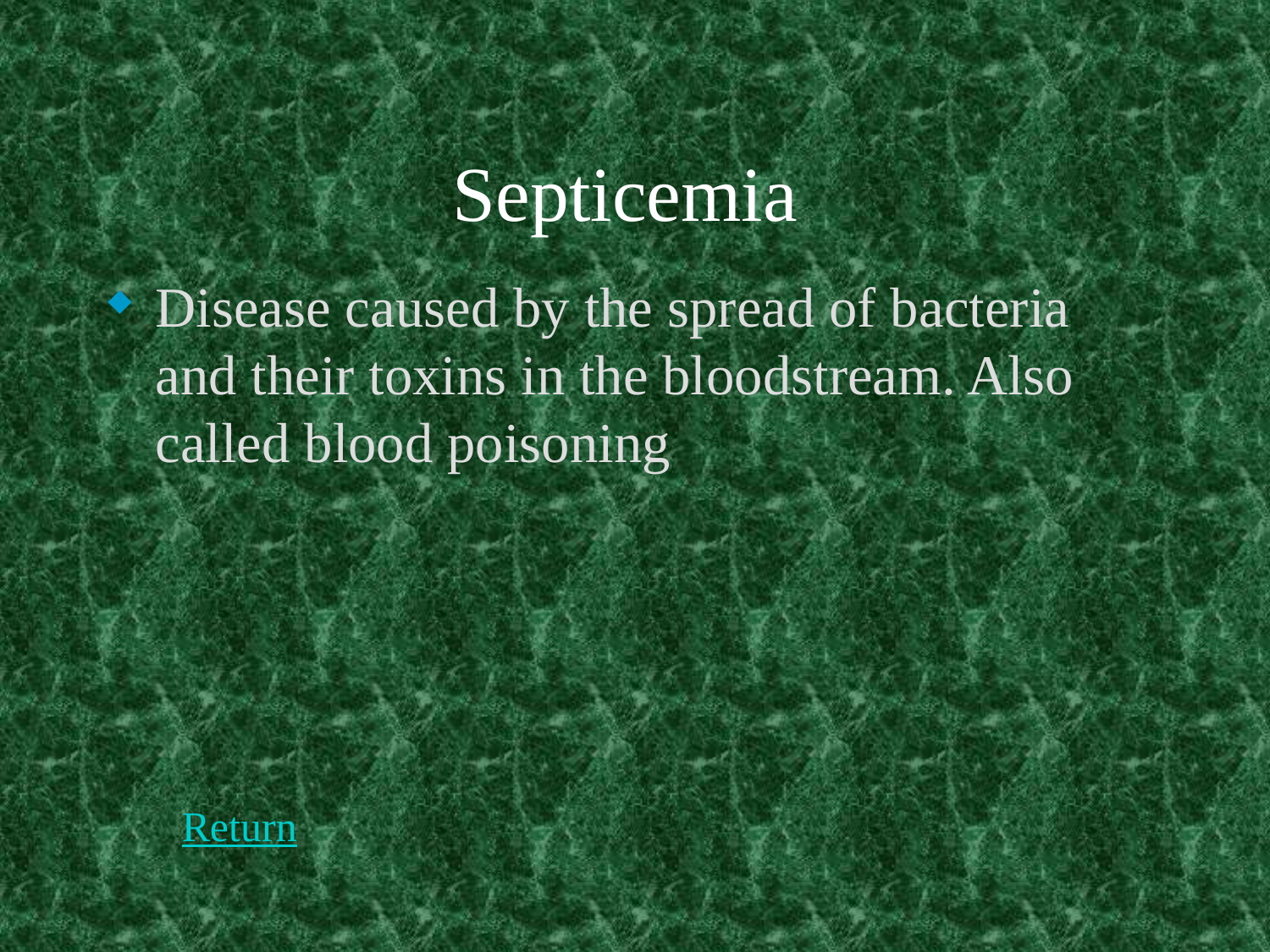

# Septicemia
Disease caused by the spread of bacteria and their toxins in the bloodstream. Also called blood poisoning
Return